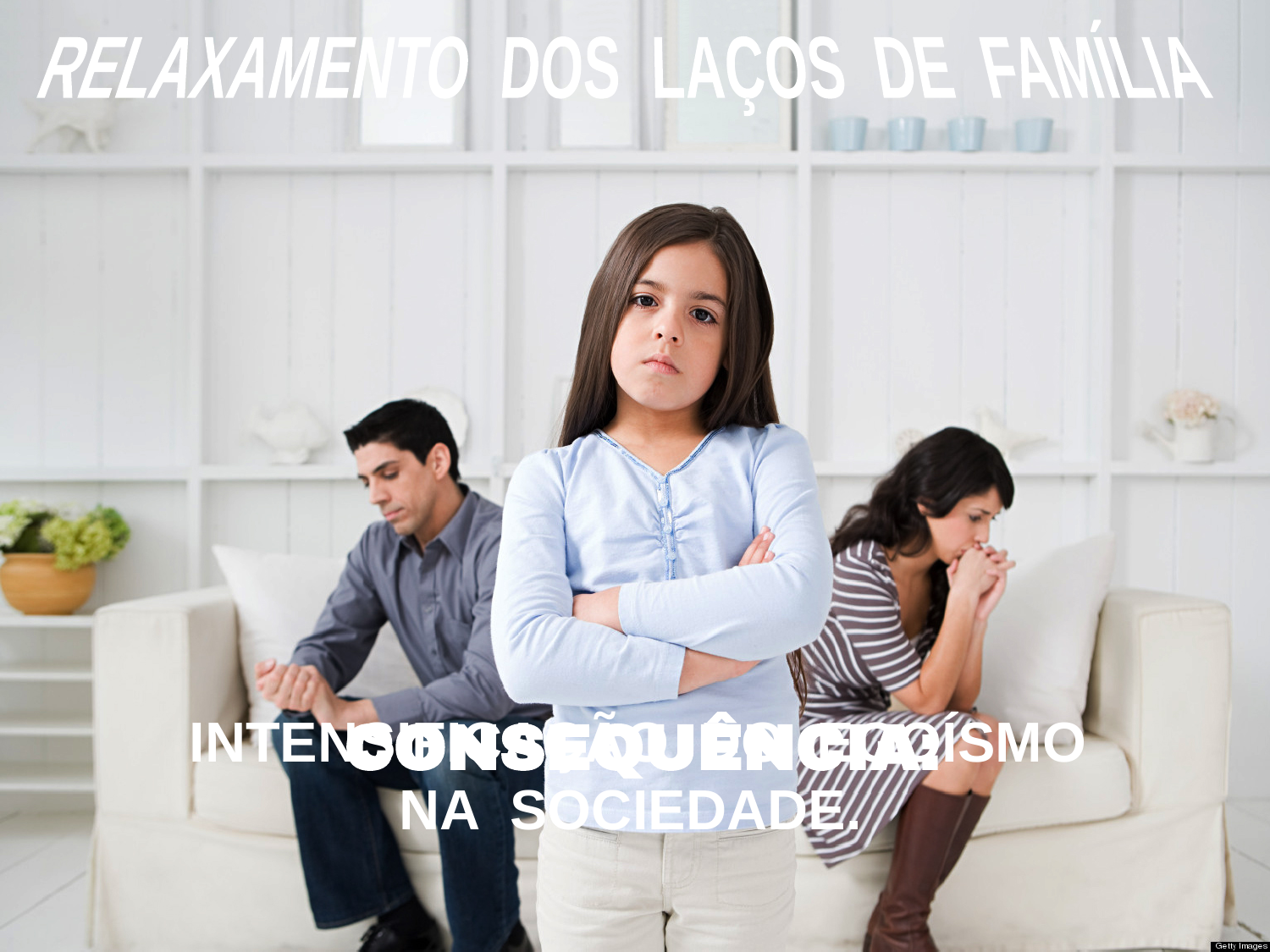

RELAXAMENTO  DOS  LAÇOS  DE  FAMÍLIA
 INTENSIFICAÇÃO  DO  EGOÍSMO
NA  SOCIEDADE.
 CONSEQUÊNCIA: